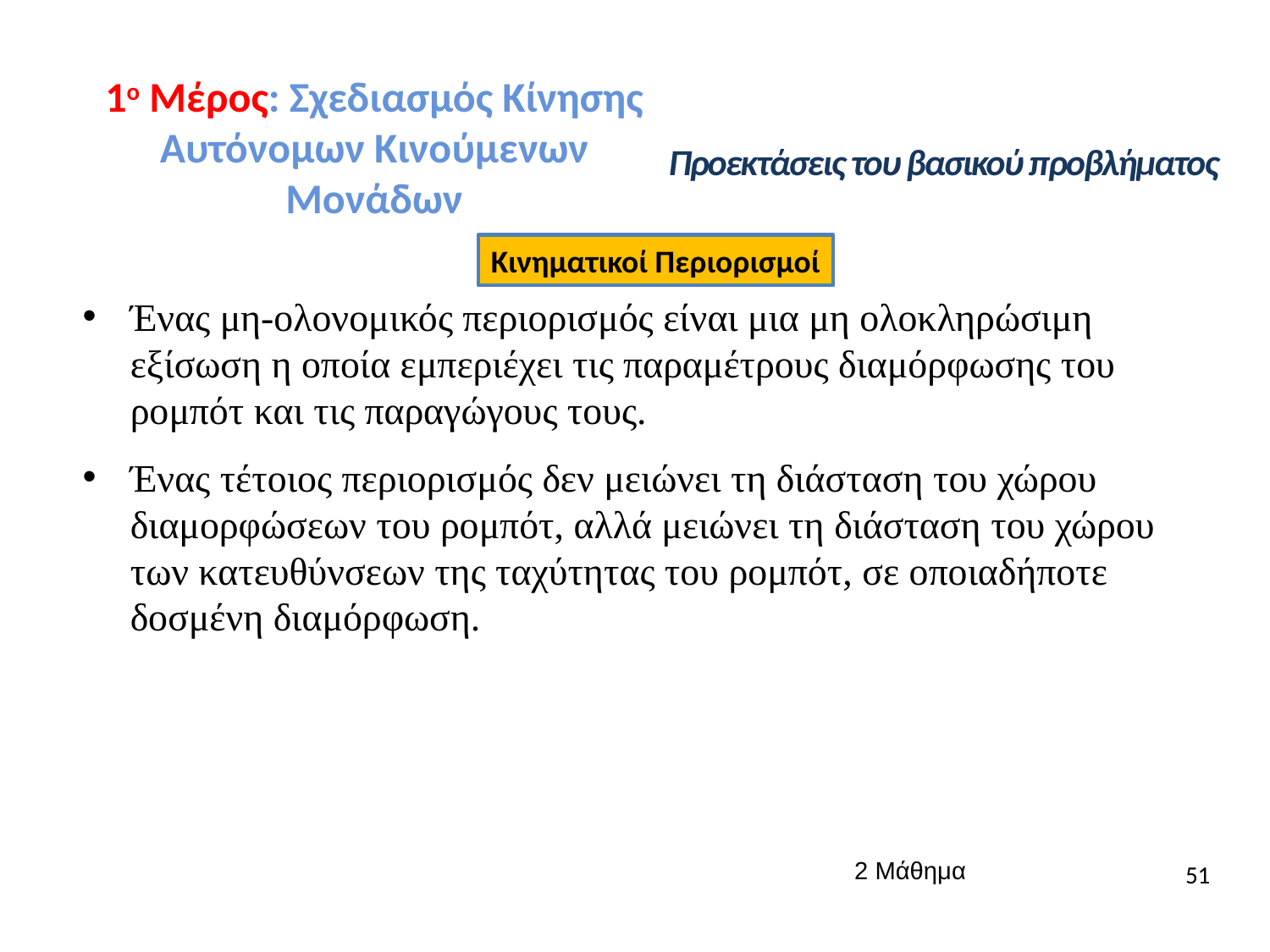

1ο Μέρος: Σχεδιασμός Κίνησης Αυτόνομων Κινούμενων Μονάδων
Προεκτάσεις του βασικού προβλήματος
Κινηματικοί Περιορισμοί
Ένας μη-ολονομικός περιορισμός είναι μια μη ολοκληρώσιμη εξίσωση η οποία εμπεριέχει τις παραμέτρους διαμόρφωσης του ρομπότ και τις παραγώγους τους.
Ένας τέτοιος περιορισμός δεν μειώνει τη διάσταση του χώρου διαμορφώσεων του ρομπότ, αλλά μειώνει τη διάσταση του χώρου των κατευθύνσεων της ταχύτητας του ρομπότ, σε οποιαδήποτε δοσμένη διαμόρφωση.

2 Μάθημα
51